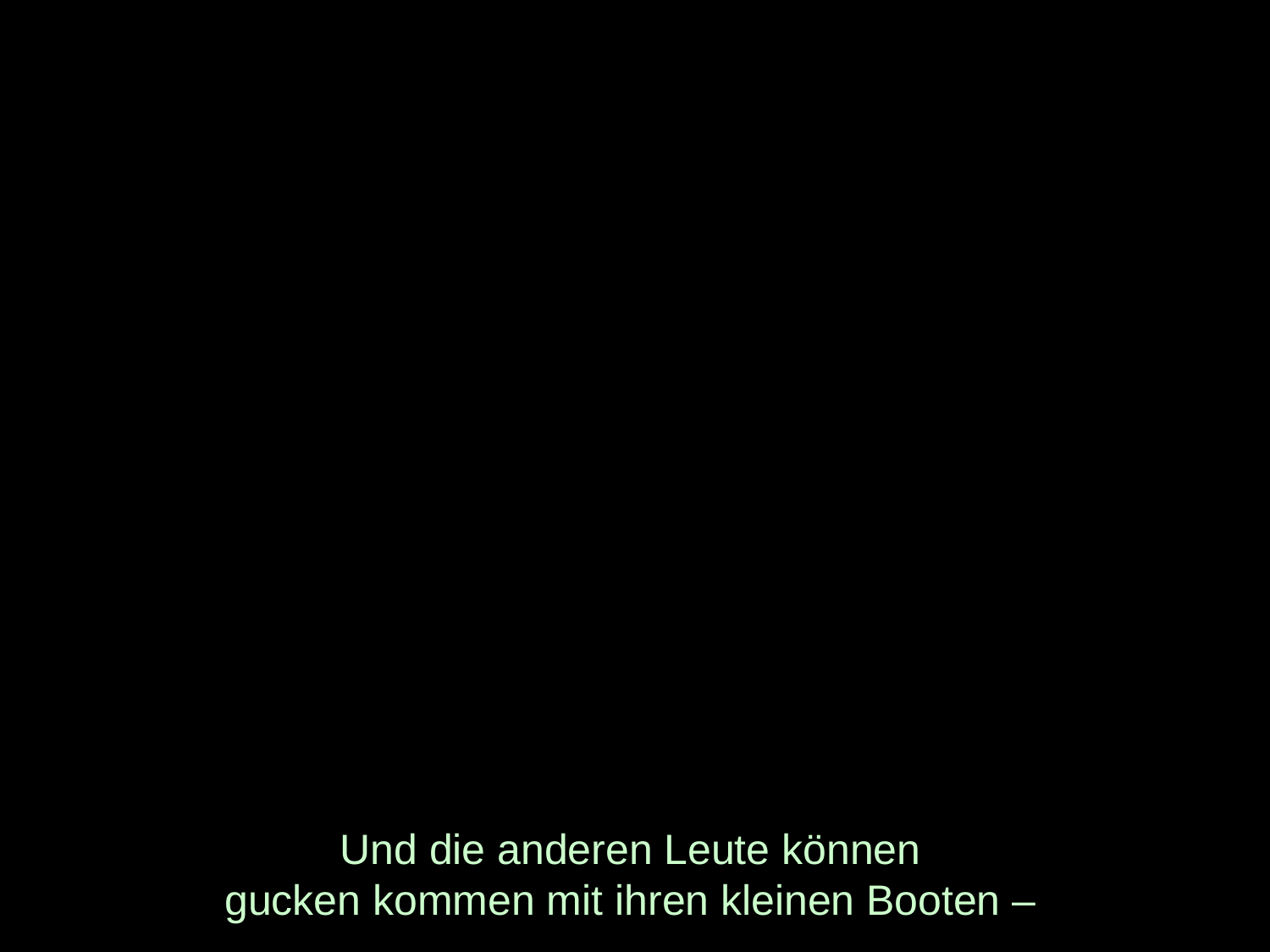

# Und die anderen Leute können gucken kommen mit ihren kleinen Booten –